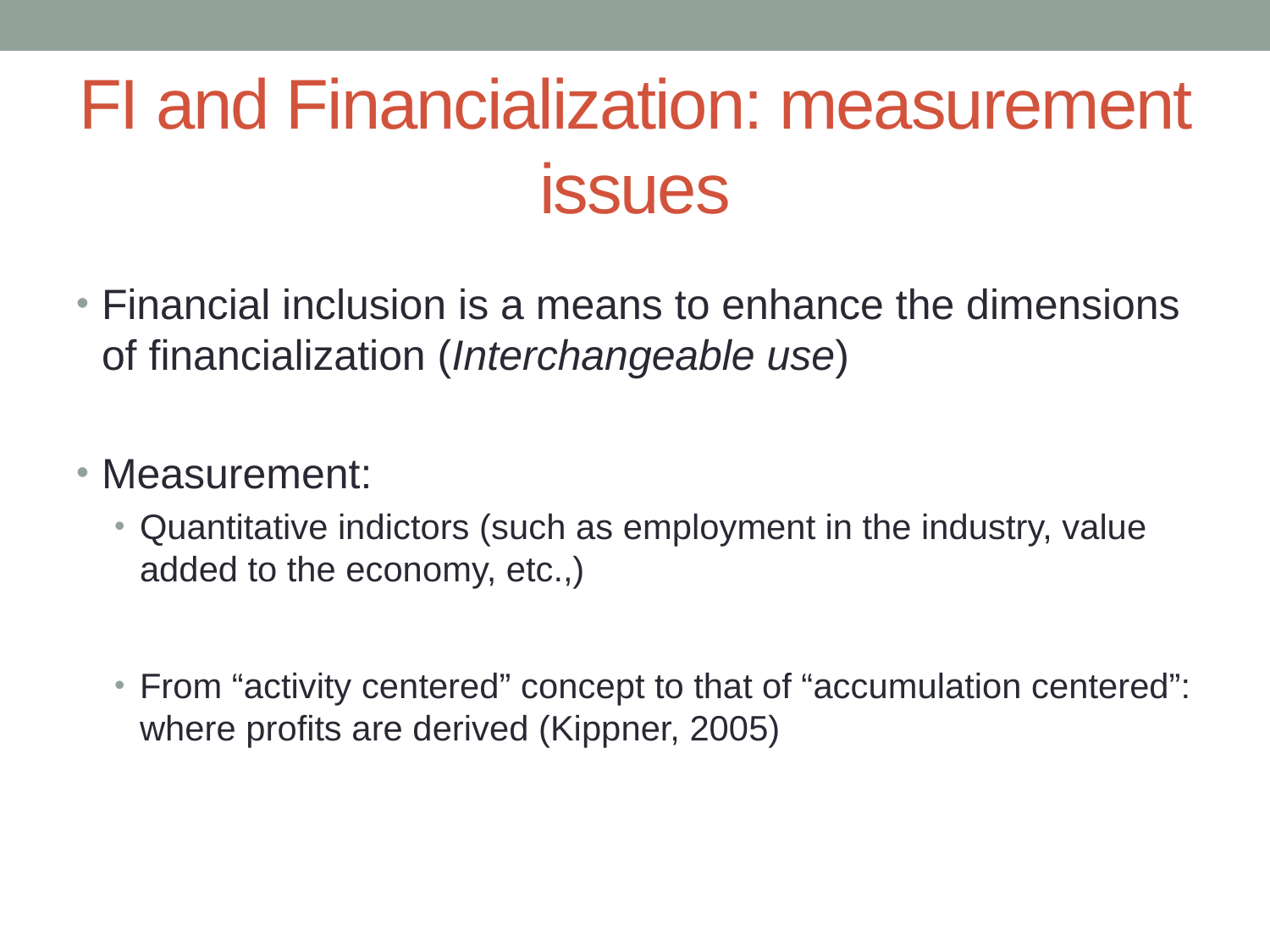

# FI and Financialization: measurement issues

Financial inclusion is a means to enhance the dimensions of financialization (Interchangeable use)

Measurement:
Quantitative indictors (such as employment in the industry, value added to the economy, etc.,)

From “activity centered” concept to that of “accumulation centered”: where profits are derived (Kippner, 2005)